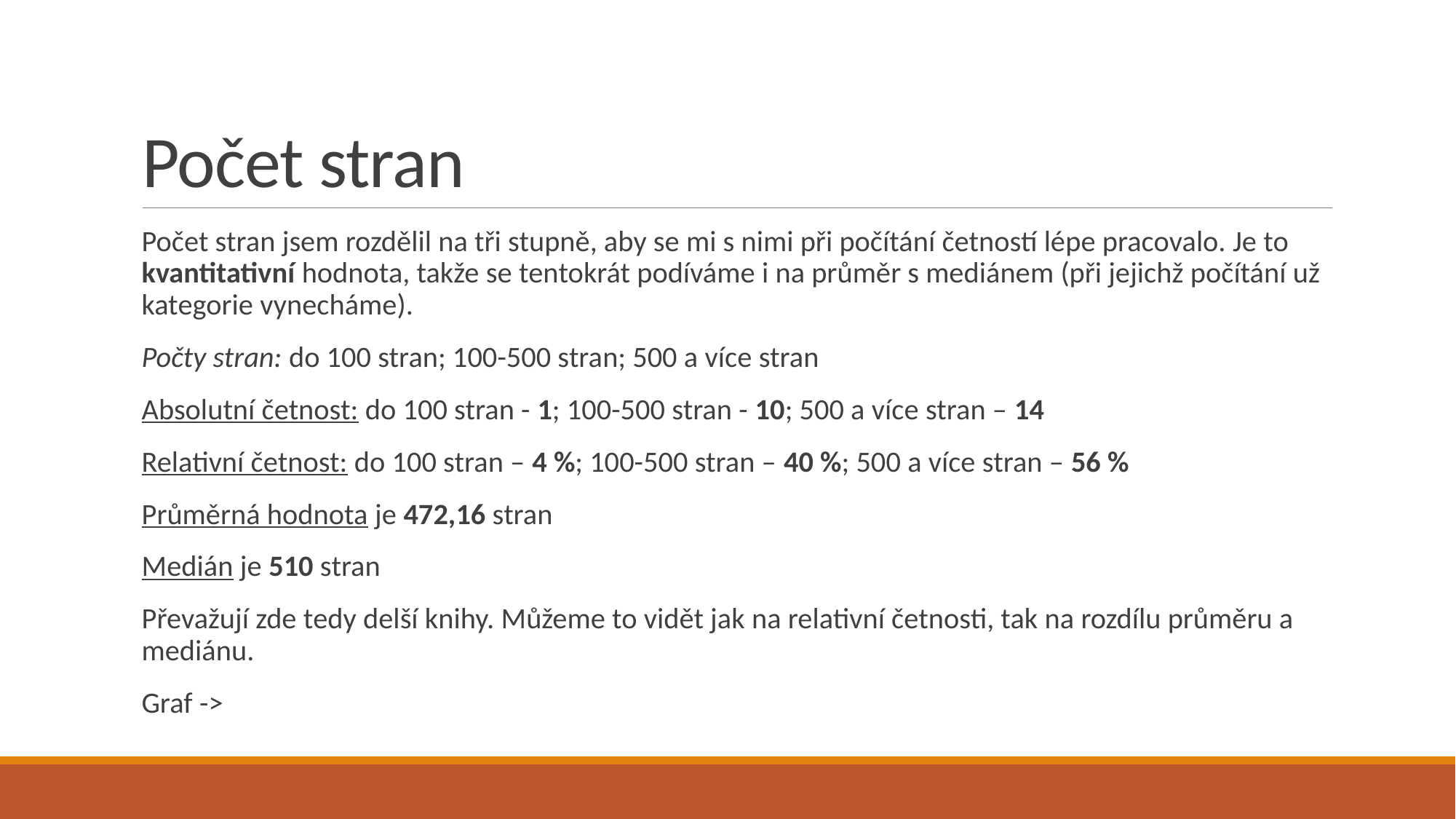

# Počet stran
Počet stran jsem rozdělil na tři stupně, aby se mi s nimi při počítání četností lépe pracovalo. Je to kvantitativní hodnota, takže se tentokrát podíváme i na průměr s mediánem (při jejichž počítání už kategorie vynecháme).
Počty stran: do 100 stran; 100-500 stran; 500 a více stran
Absolutní četnost: do 100 stran - 1; 100-500 stran - 10; 500 a více stran – 14
Relativní četnost: do 100 stran – 4 %; 100-500 stran – 40 %; 500 a více stran – 56 %
Průměrná hodnota je 472,16 stran
Medián je 510 stran
Převažují zde tedy delší knihy. Můžeme to vidět jak na relativní četnosti, tak na rozdílu průměru a mediánu.
Graf ->